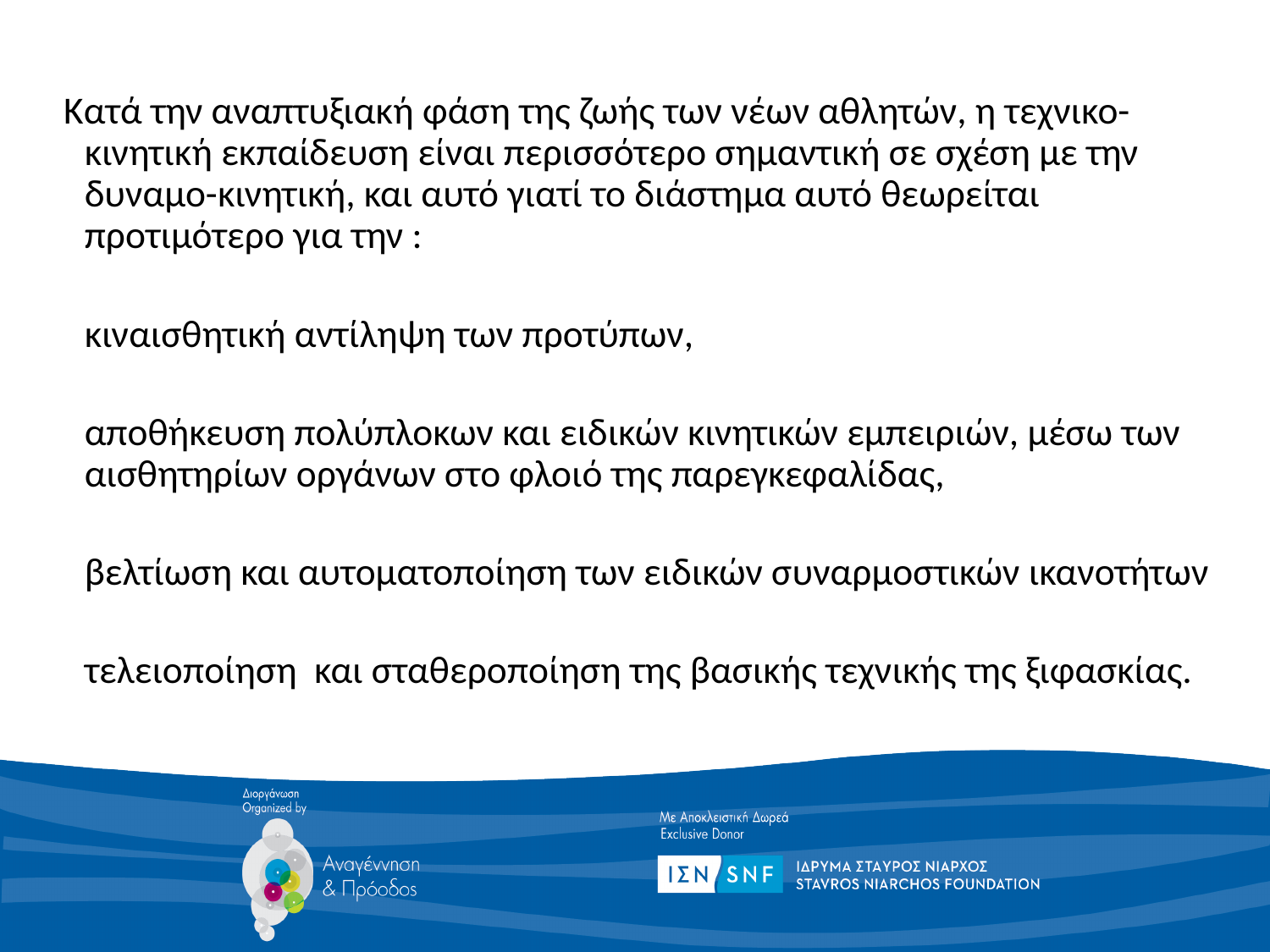

Κατά την αναπτυξιακή φάση της ζωής των νέων αθλητών, η τεχνικο-κινητική εκπαίδευση είναι περισσότερο σημαντική σε σχέση με την δυναμο-κινητική, και αυτό γιατί το διάστημα αυτό θεωρείται προτιμότερο για την :

	κιναισθητική αντίληψη των προτύπων,

	αποθήκευση πολύπλοκων και ειδικών κινητικών εμπειριών, μέσω των αισθητηρίων οργάνων στο φλοιό της παρεγκεφαλίδας,

	βελτίωση και αυτοματοποίηση των ειδικών συναρμοστικών ικανοτήτων

	τελειοποίηση  και σταθεροποίηση της βασικής τεχνικής της ξιφασκίας.